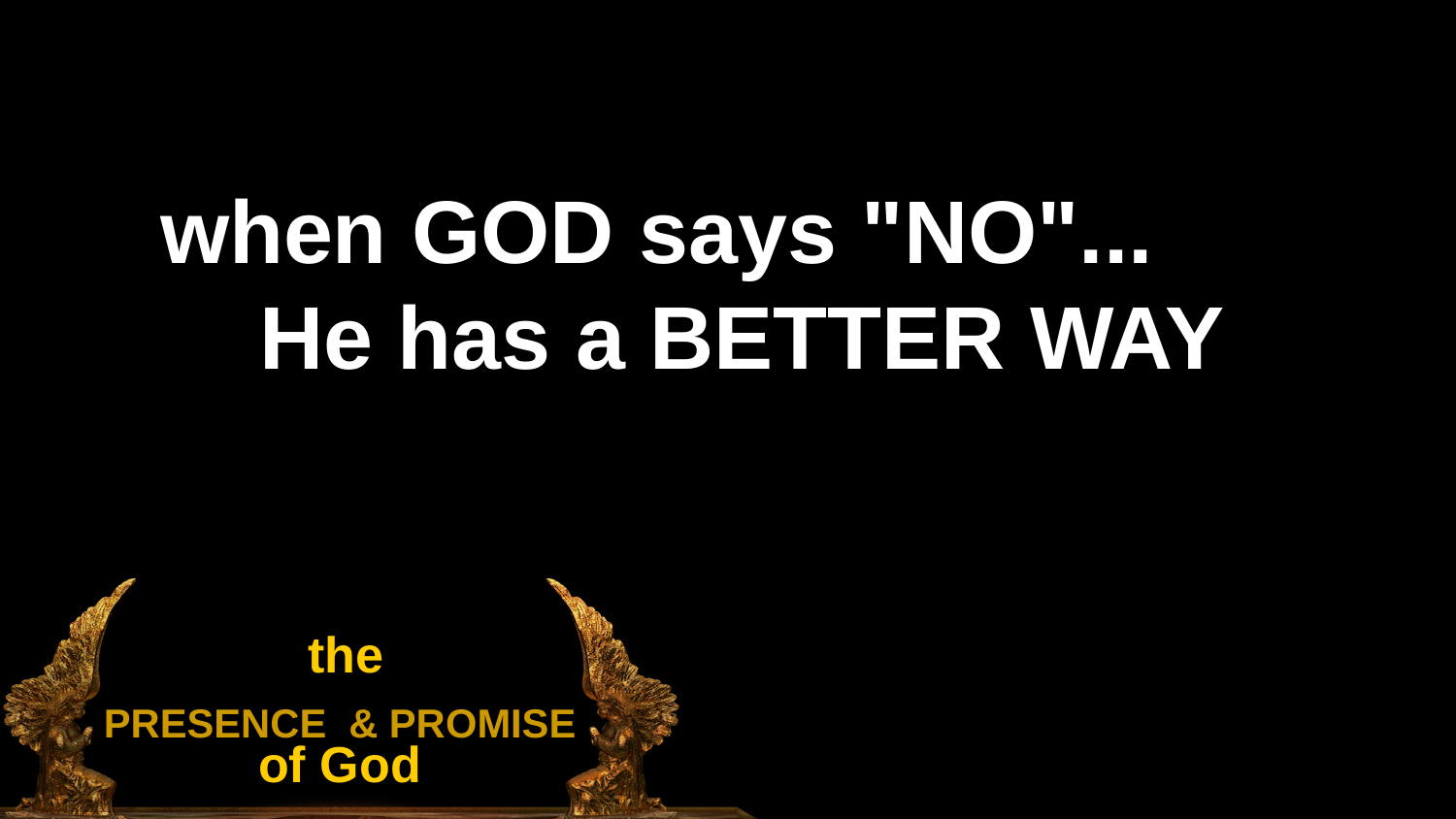

when GOD says "NO"...
    He has a BETTER WAY
the
PRESENCE  & PROMISE
of God